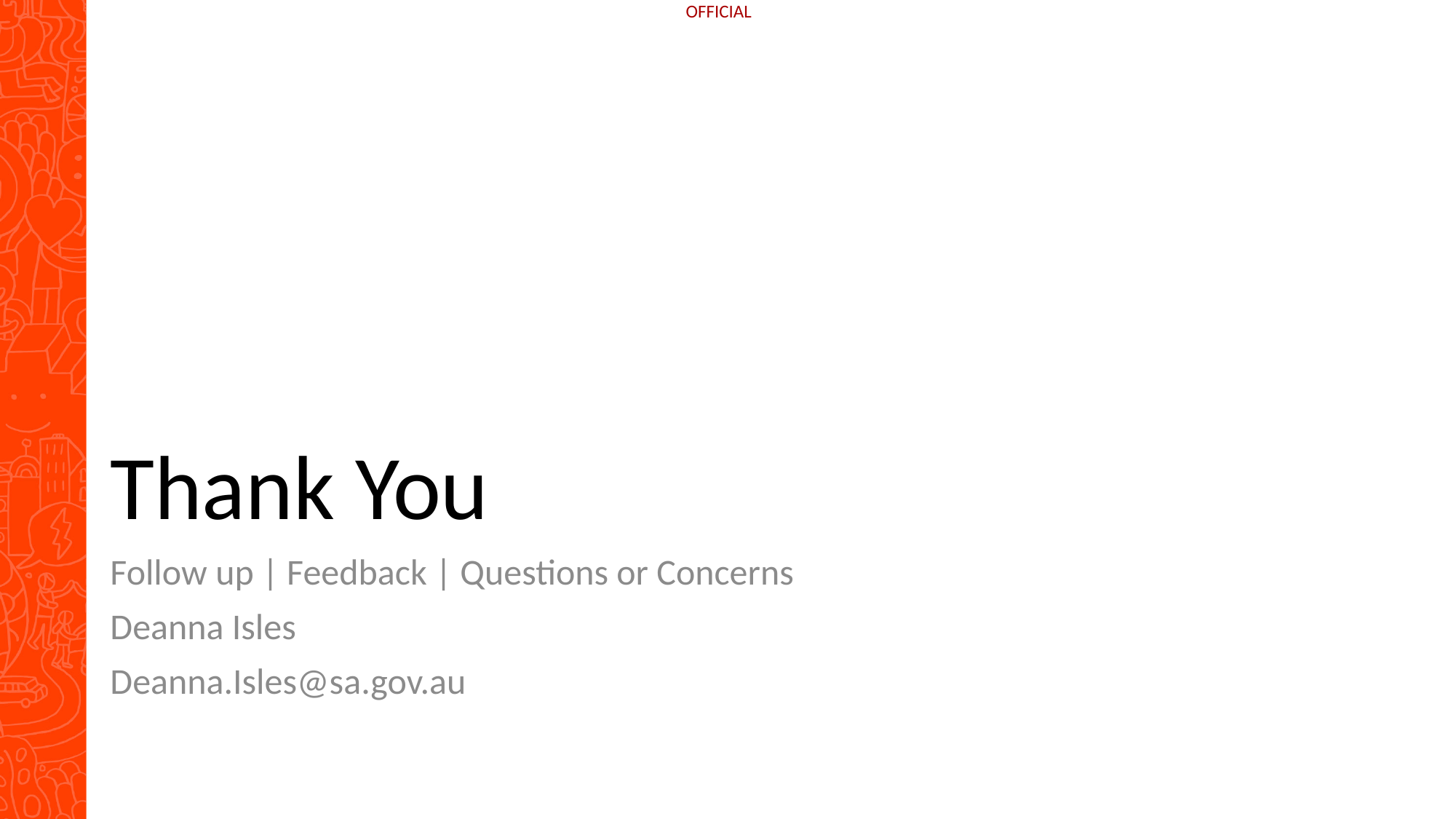

# Thank You
Follow up | Feedback | Questions or Concerns
Deanna Isles
Deanna.Isles@sa.gov.au